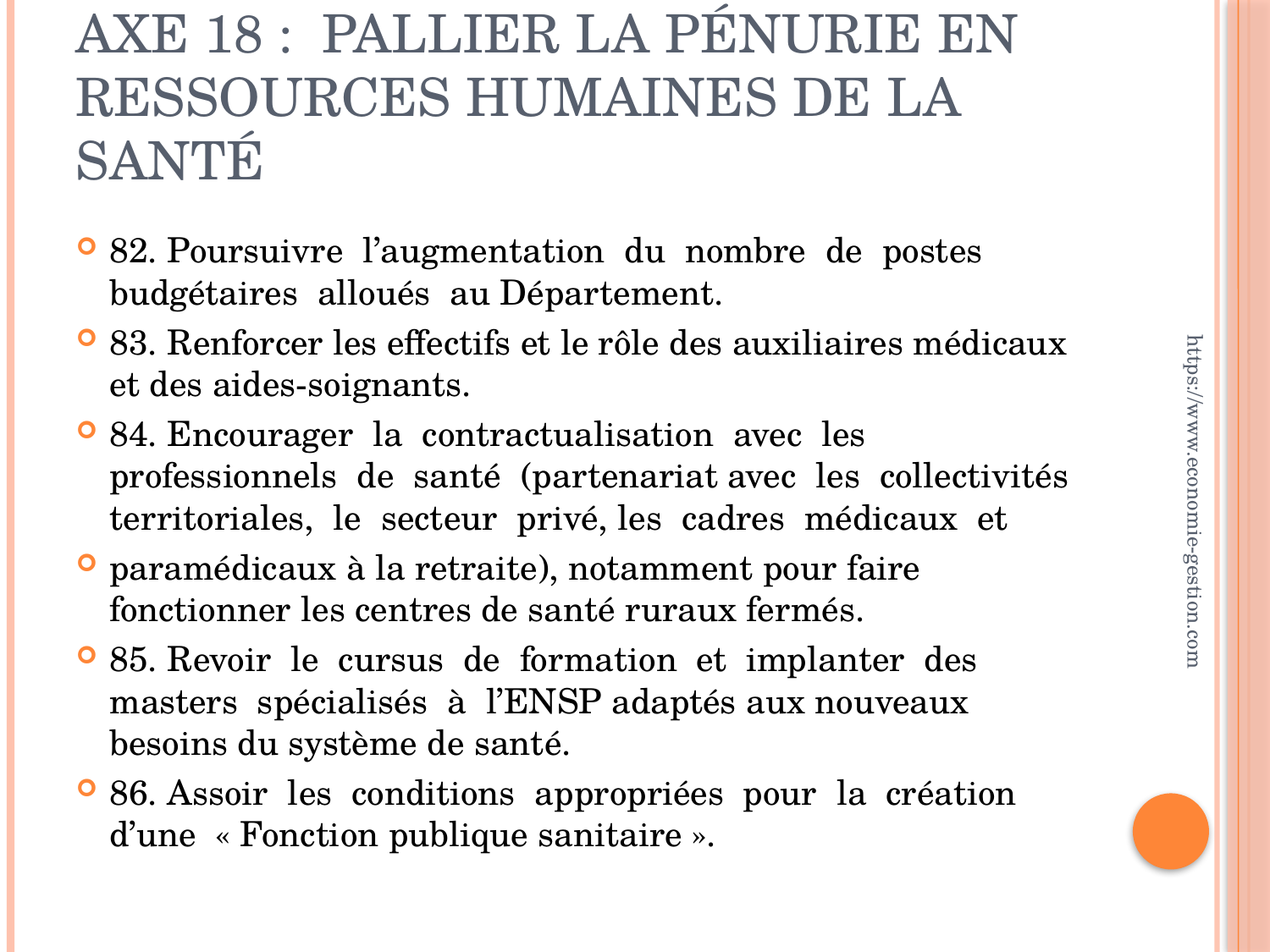

# Axe 18 :  Pallier la pénurie en ressources humaines de la santé
82. Poursuivre  l’augmentation  du  nombre  de  postes  budgétaires  alloués  au Département.
83. Renforcer les effectifs et le rôle des auxiliaires médicaux et des aides-soignants.
84. Encourager  la  contractualisation  avec  les  professionnels  de  santé  (partenariat avec  les  collectivités  territoriales,  le  secteur  privé, les  cadres  médicaux  et
paramédicaux à la retraite), notamment pour faire fonctionner les centres de santé ruraux fermés.
85. Revoir  le  cursus  de  formation  et  implanter  des  masters  spécialisés  à  l’ENSP adaptés aux nouveaux besoins du système de santé.
86. Assoir  les  conditions  appropriées  pour  la  création  d’une  « Fonction publique sanitaire ».
https://www.economie-gestion.com